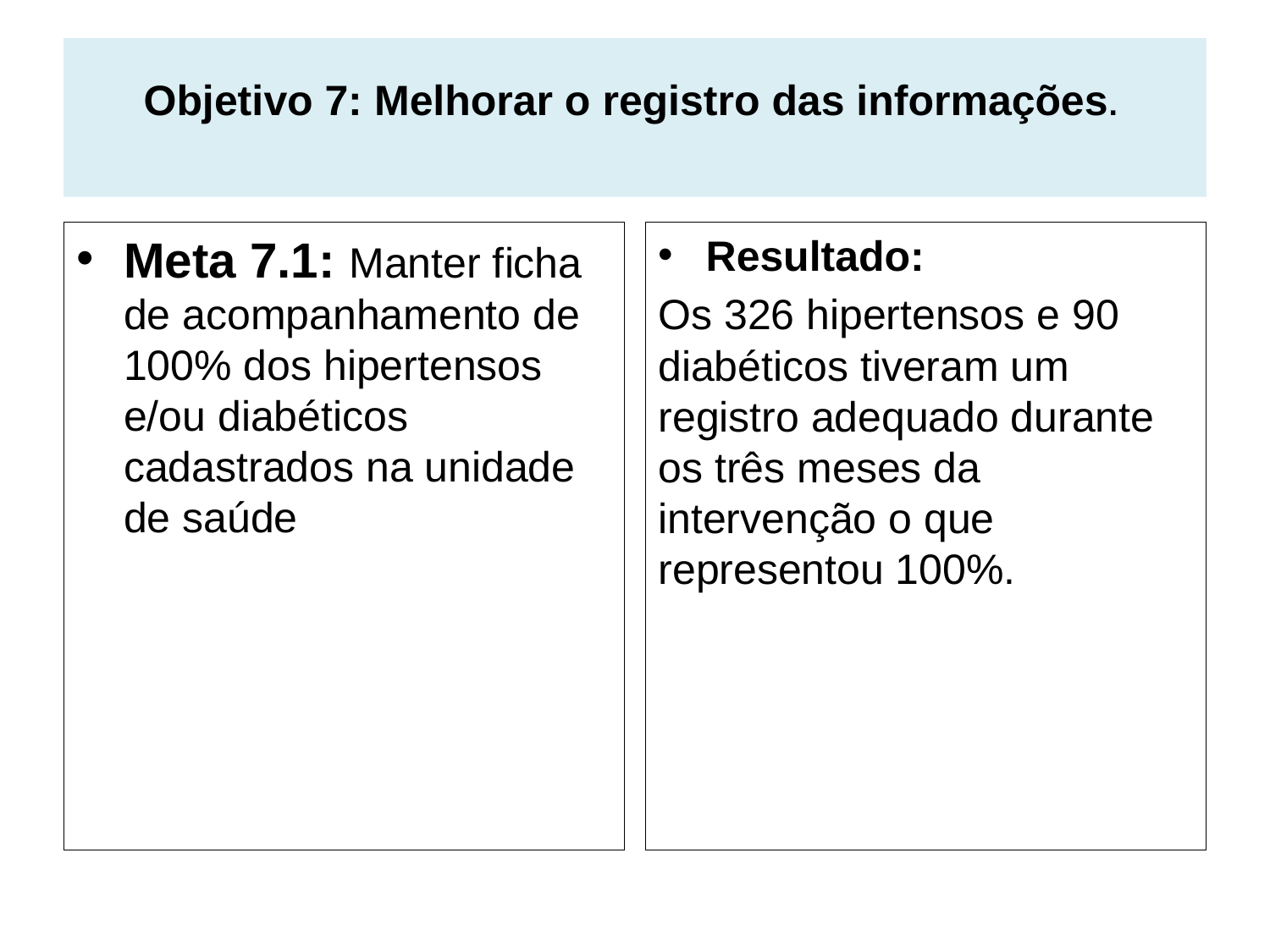

# Objetivo 7: Melhorar o registro das informações.
Meta 7.1: Manter ficha de acompanhamento de 100% dos hipertensos e/ou diabéticos cadastrados na unidade de saúde
Resultado:
Os 326 hipertensos e 90 diabéticos tiveram um registro adequado durante os três meses da intervenção o que representou 100%.